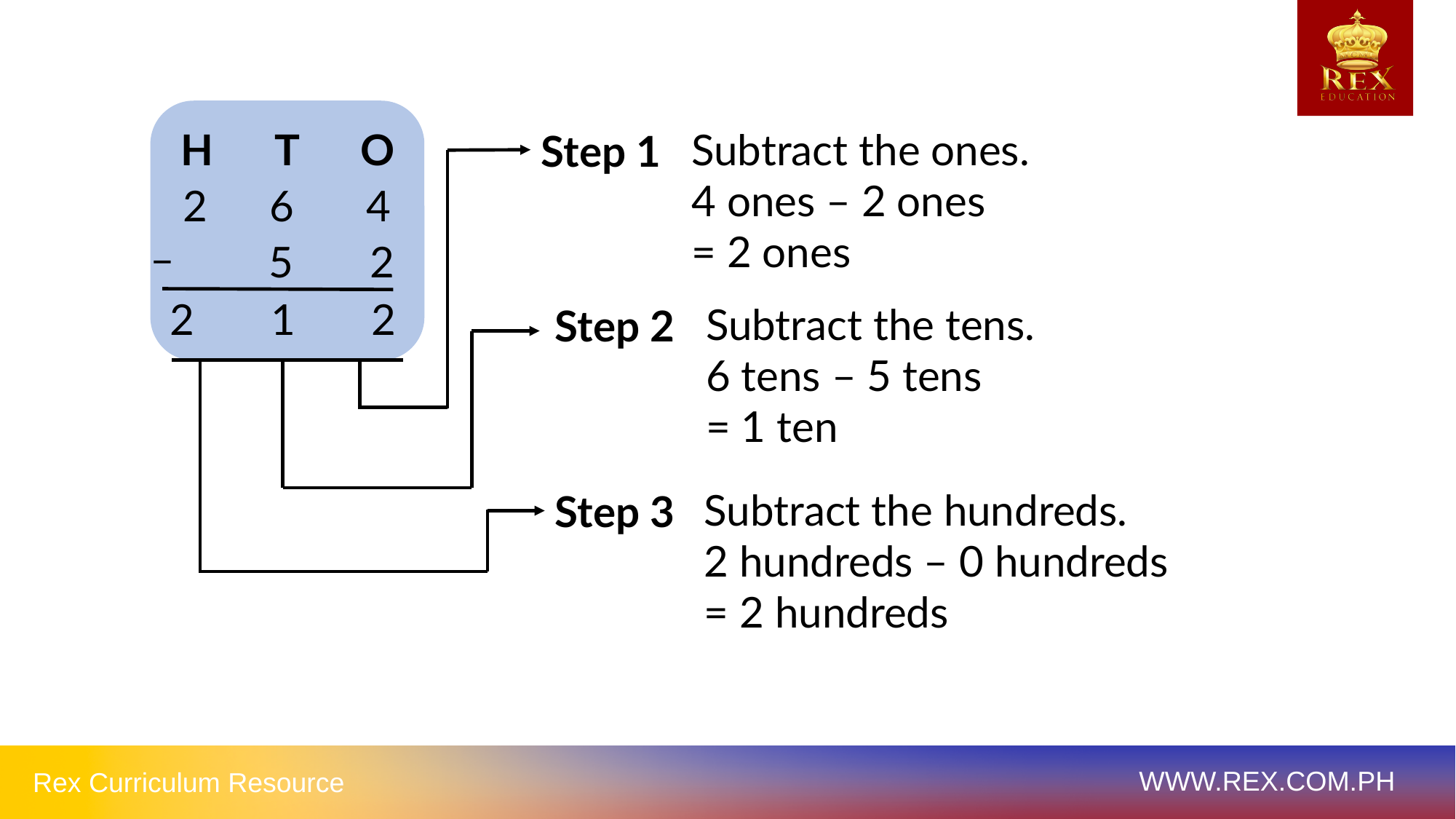

H      T      O
Subtract the ones.
4 ones – 2 ones
= 2 ones

Step 1
 2      6       4
–
       5       2
2       1       2
Subtract the tens.
6 tens – 5 tens
= 1 ten

Step 2
Subtract the hundreds.
2 hundreds – 0 hundreds
= 2 hundreds

Step 3